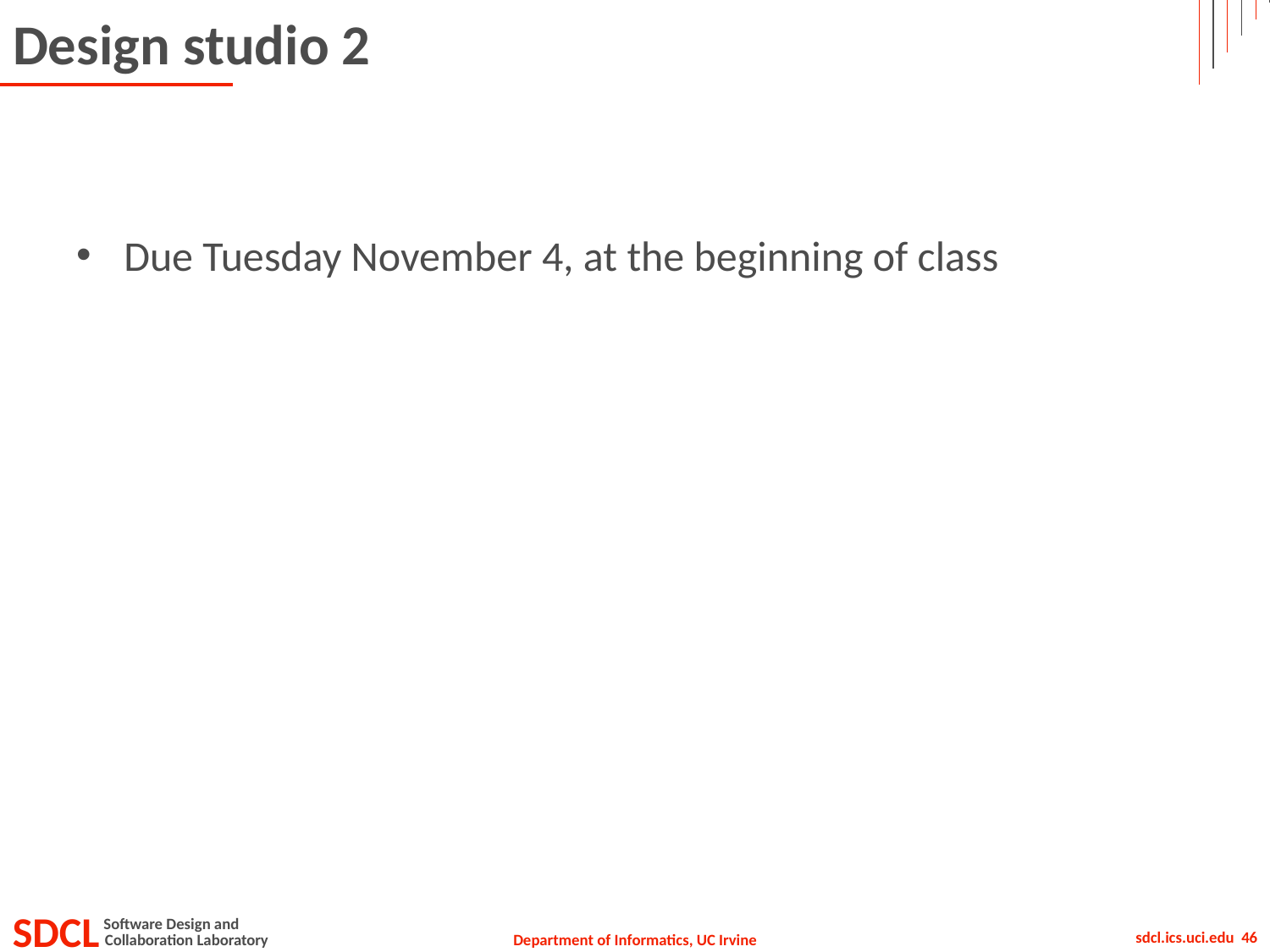

# Design studio 2
Due Tuesday November 4, at the beginning of class